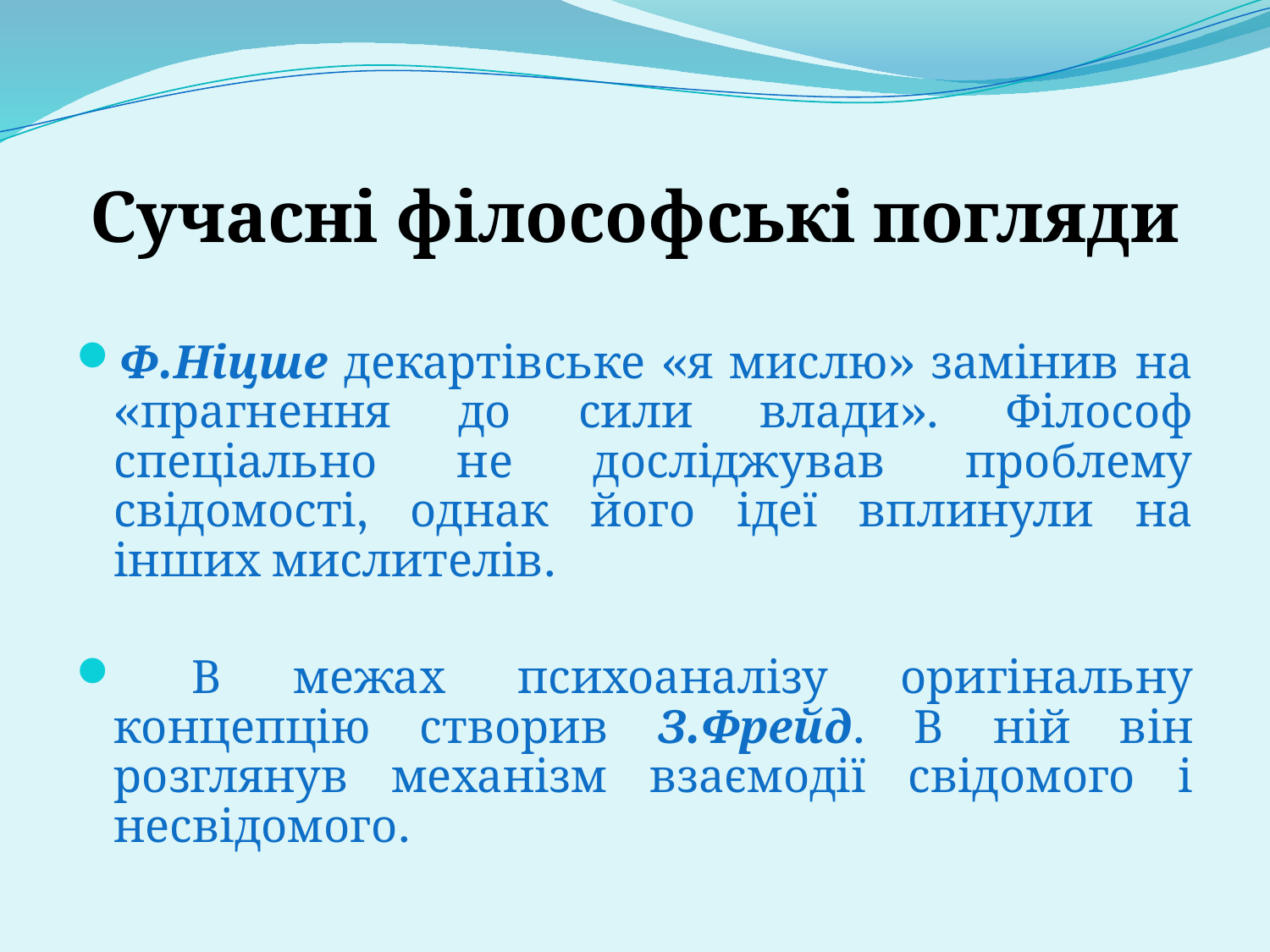

# Сучасні філософські погляди

Ф.Ніцше декартівське «я мислю» замінив на «прагнення до сили влади». Філософ спеціально не досліджував проблему свідомості, однак його ідеї вплинули на інших мислителів.

 В межах психоаналізу оригінальну концепцію створив З.Фрейд. В ній він розглянув механізм взаємодії свідомого і несвідомого.